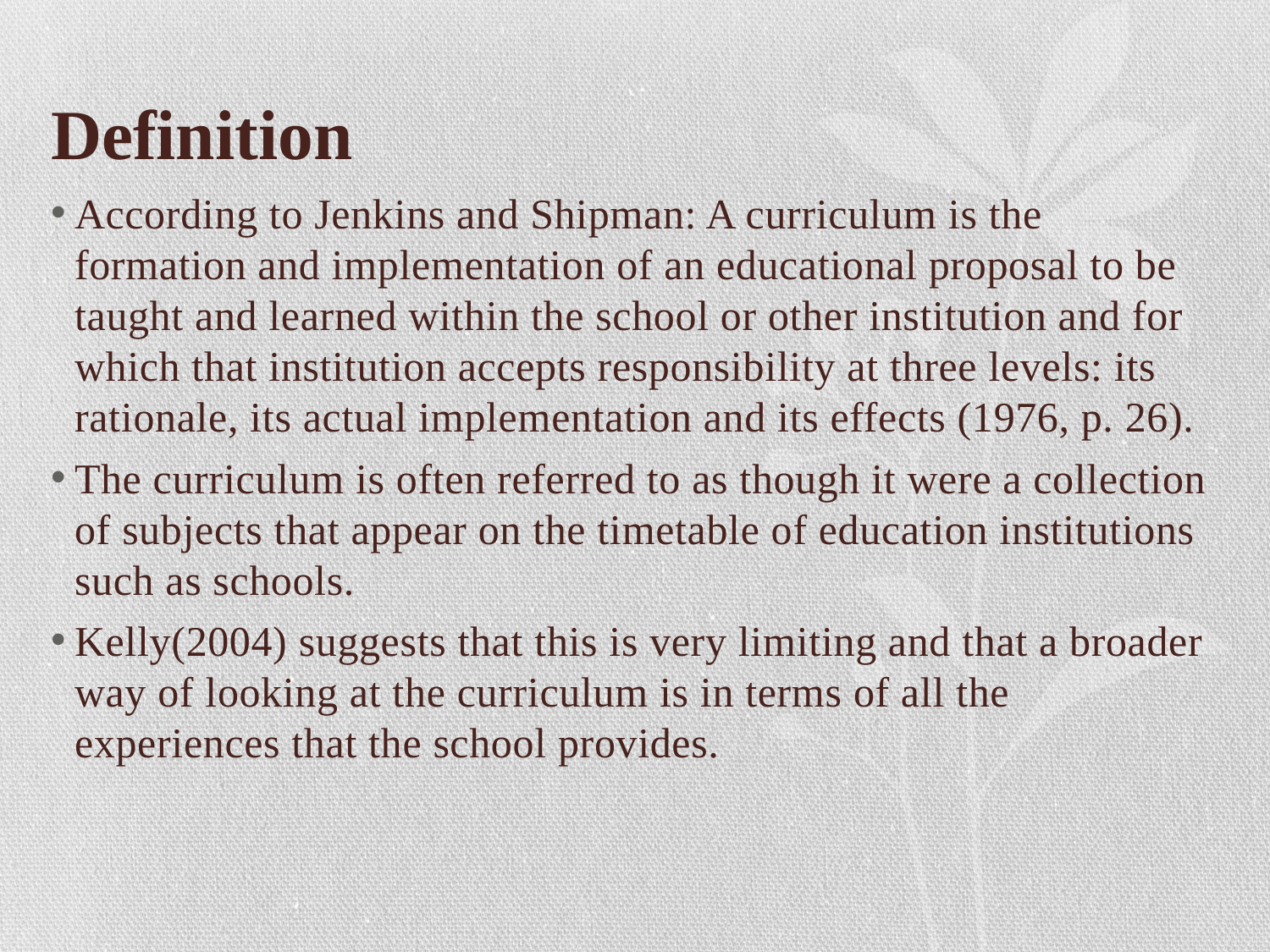

# Definition
According to Jenkins and Shipman: A curriculum is the formation and implementation of an educational proposal to be taught and learned within the school or other institution and for which that institution accepts responsibility at three levels: its rationale, its actual implementation and its effects (1976, p. 26).
The curriculum is often referred to as though it were a collection of subjects that appear on the timetable of education institutions such as schools.
Kelly(2004) suggests that this is very limiting and that a broader way of looking at the curriculum is in terms of all the experiences that the school provides.